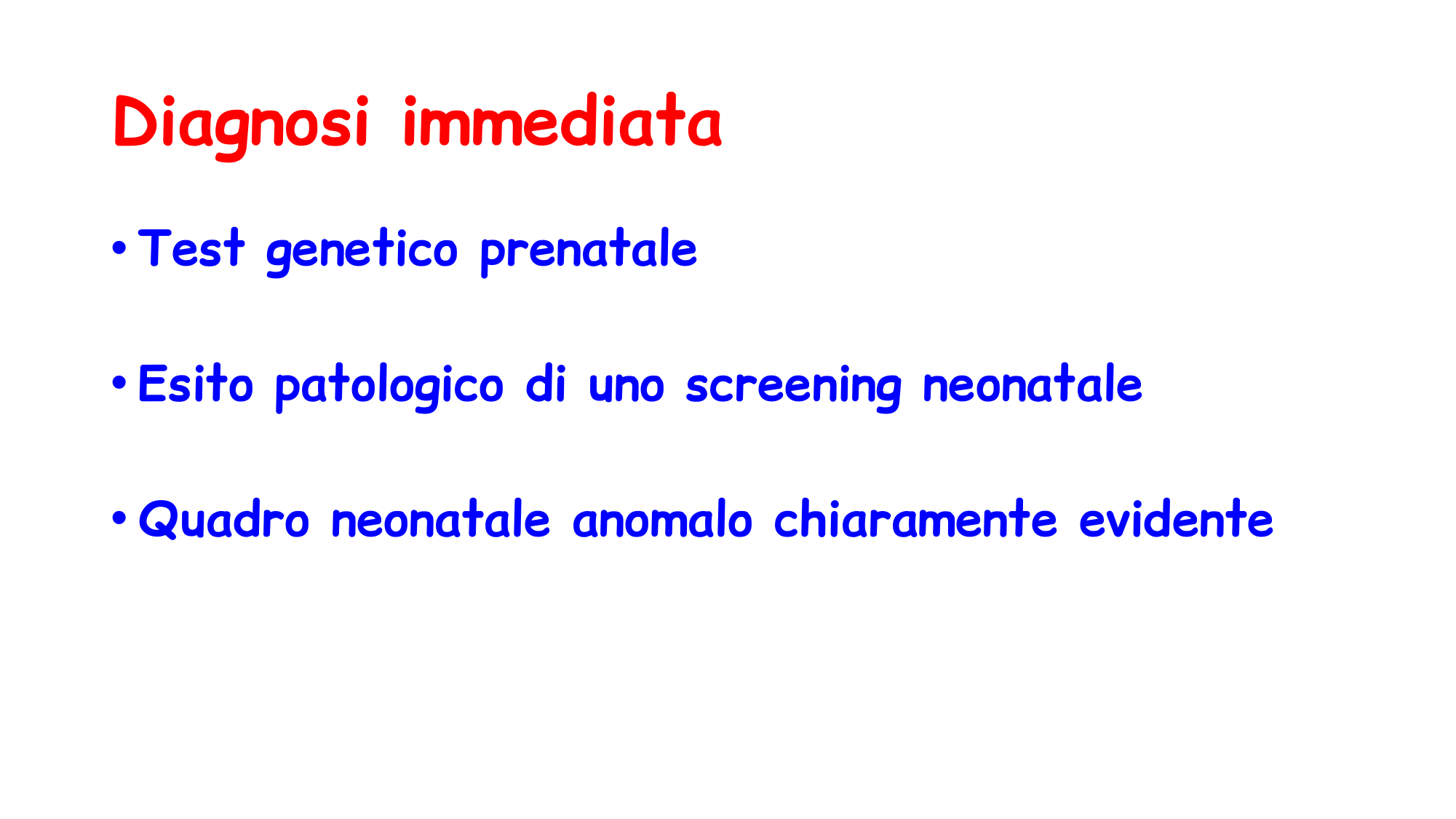

# Diagnosi immediata
Test genetico prenatale

Esito patologico di uno screening neonatale

Quadro neonatale anomalo chiaramente evidente